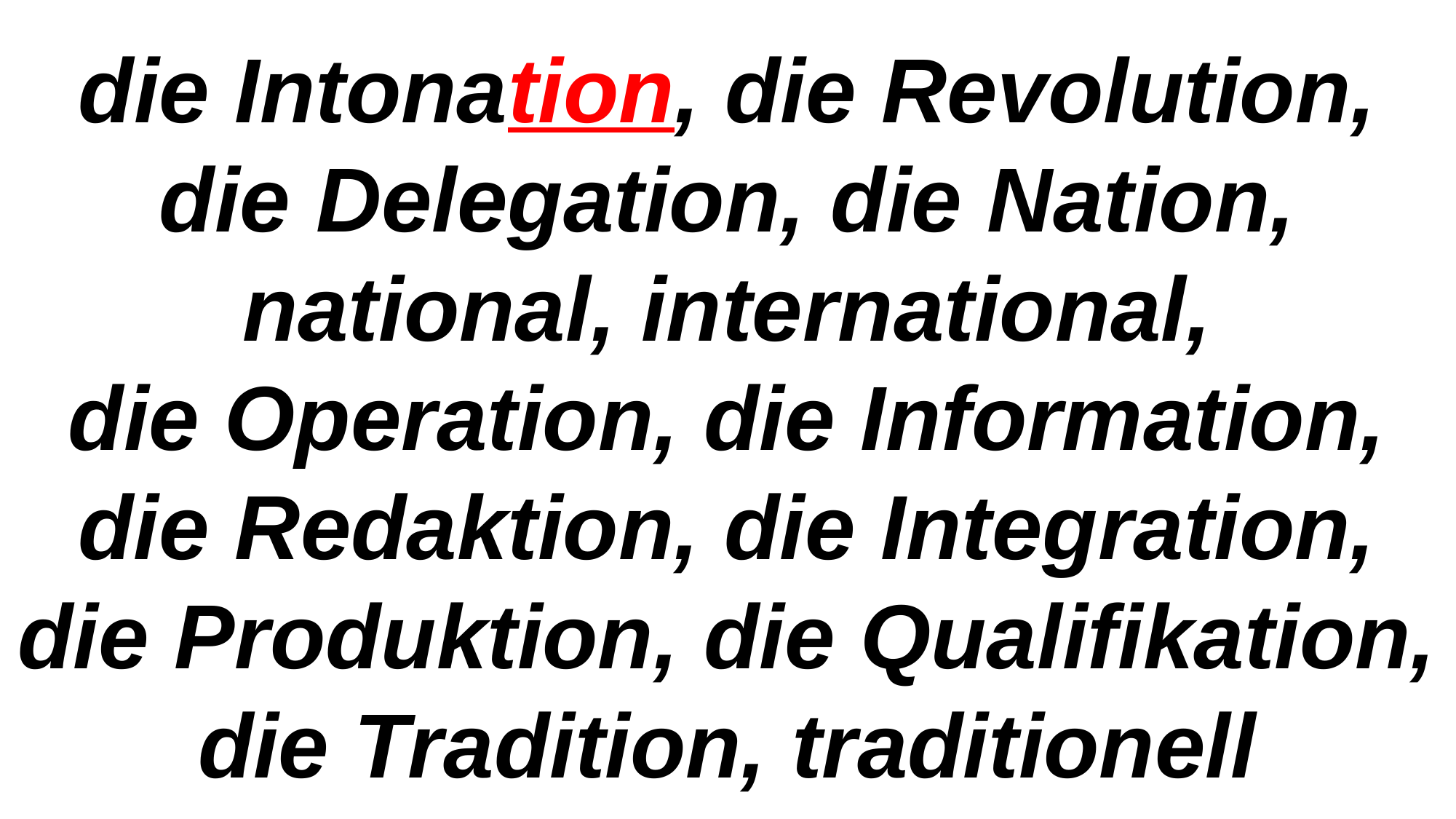

die Intonation, die Revolution, die Delegation, die Nation, national, international,
die Operation, die Information, die Redaktion, die Integration, die Produktion, die Qualifikation, die Tradition, traditionell